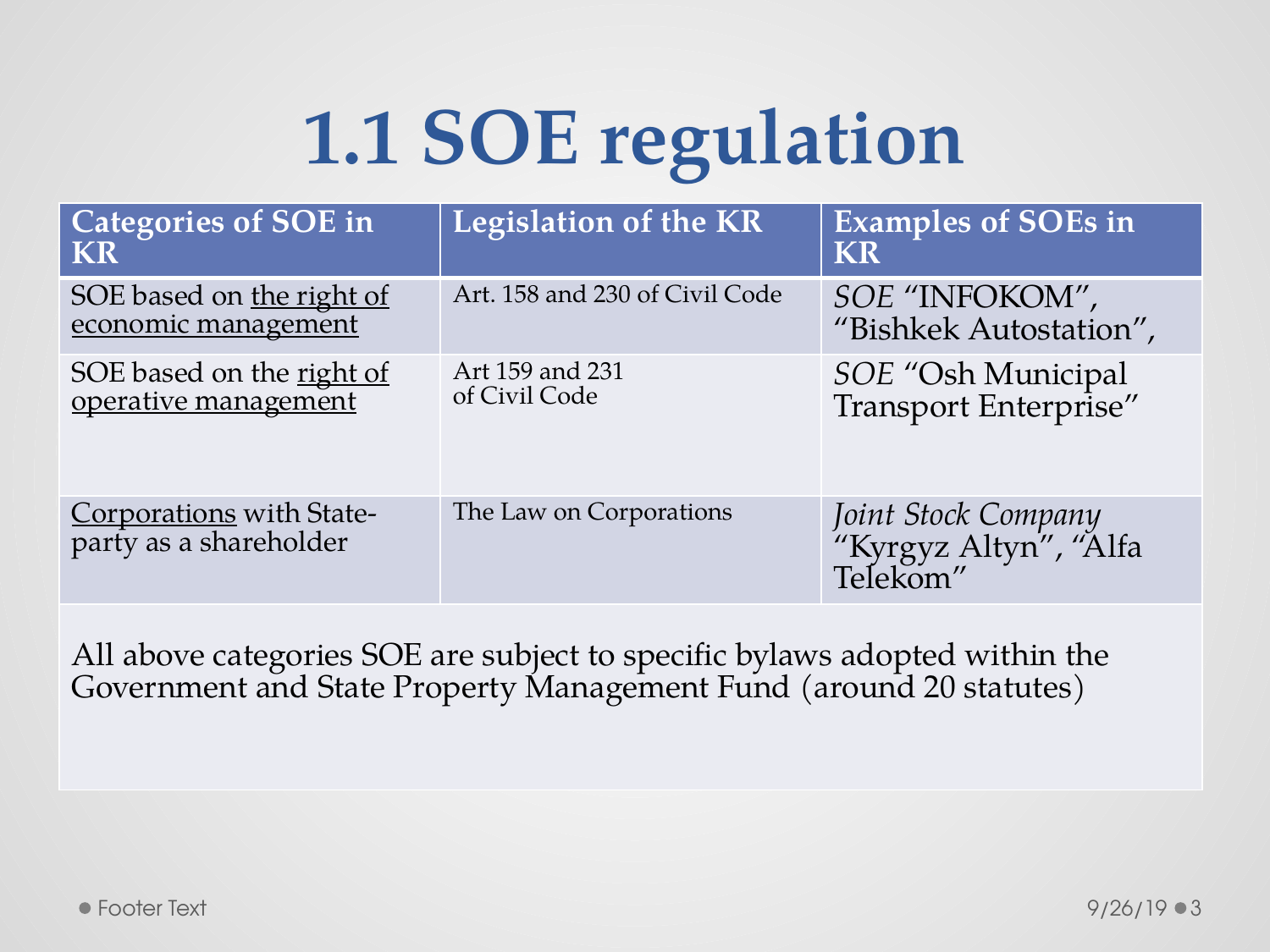

# 1.1 SOE regulation
| Categories of SOE in KR | Legislation of the KR | Examples of SOEs in KR |
| --- | --- | --- |
| SOE based on the right of economic management | Art. 158 and 230 of Civil Code | SOE “INFOKOM”, “Bishkek Autostation”, |
| SOE based on the right of operative management | Art 159 and 231 of Civil Code | SOE “Osh Municipal Transport Enterprise” |
| Corporations with State-party as a shareholder | The Law on Corporations | Joint Stock Company “Kyrgyz Altyn”, “Alfa Telekom” |
| All above categories SOE are subject to specific bylaws adopted within the Government and State Property Management Fund (around 20 statutes) |  |  |
Footer Text
9/26/19
3